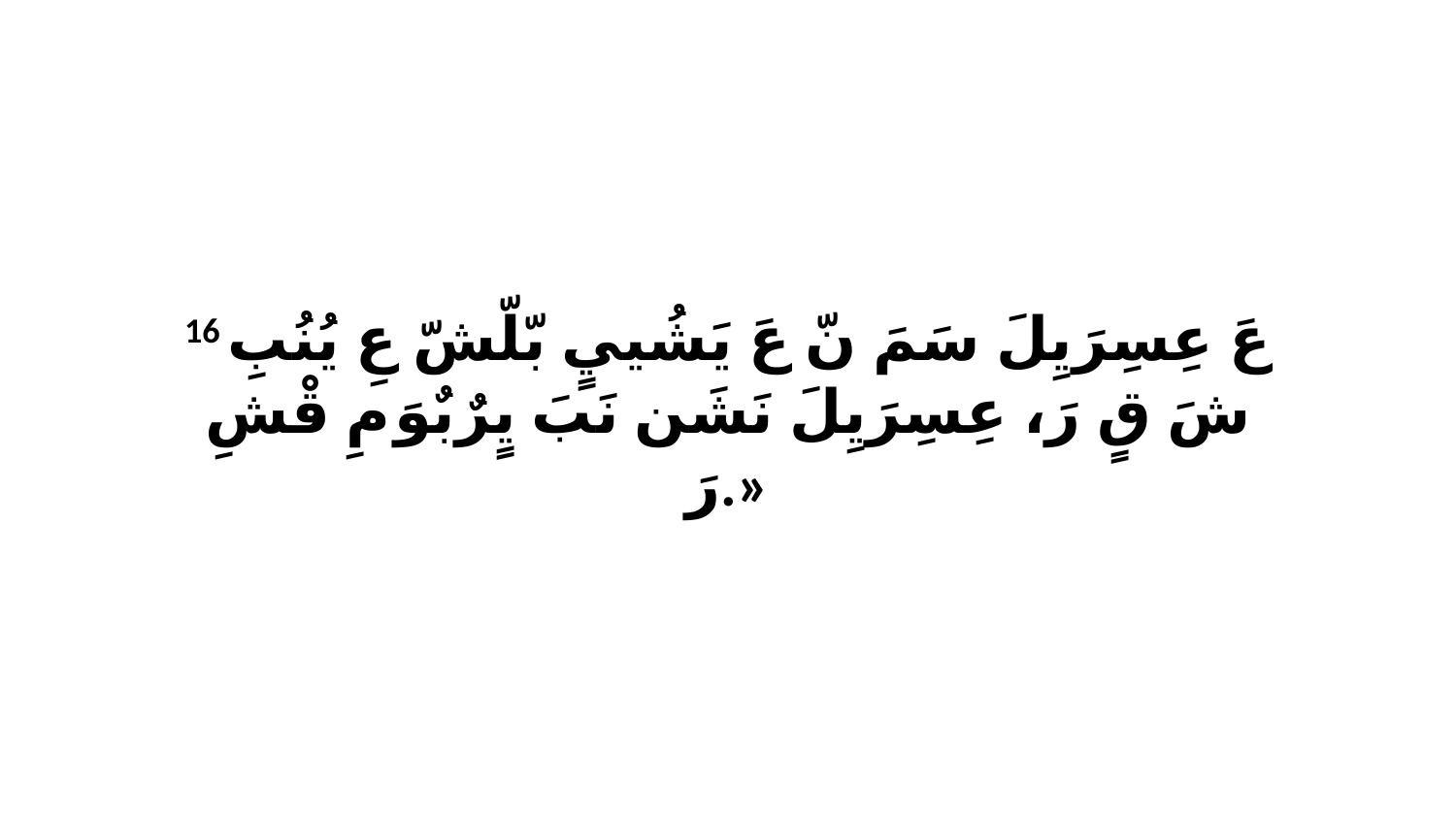

16 عَ عِسِرَيِلَ سَمَ نّ عَ يَشُييٍ بّلّشّ عِ يُنُبِ شَ قٍ رَ، عِسِرَيِلَ نَشَن نَبَ يٍرٌبٌوَ مِ قْشِ رَ.»